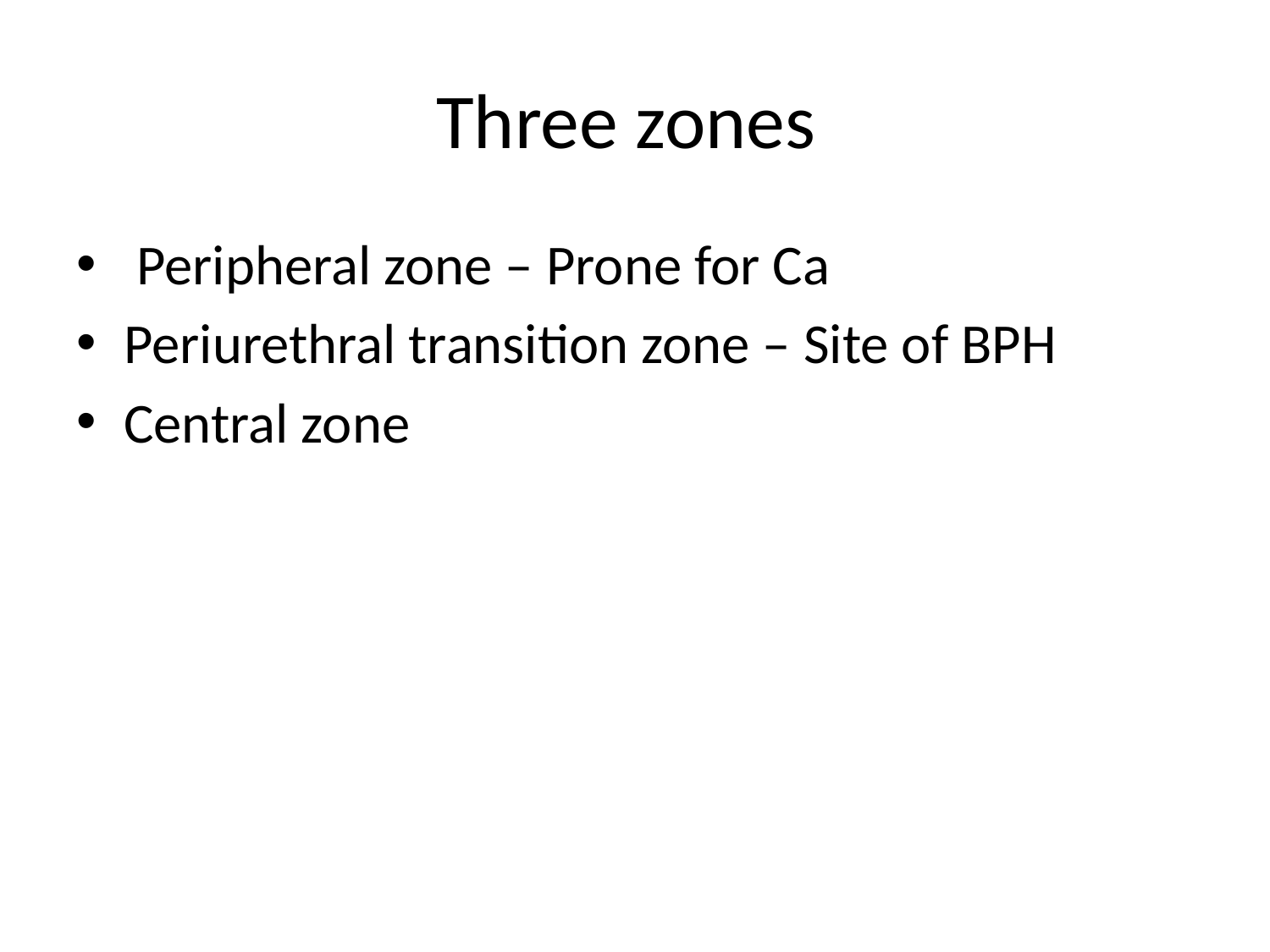

# Three zones
 Peripheral zone – Prone for Ca
Periurethral transition zone – Site of BPH
Central zone